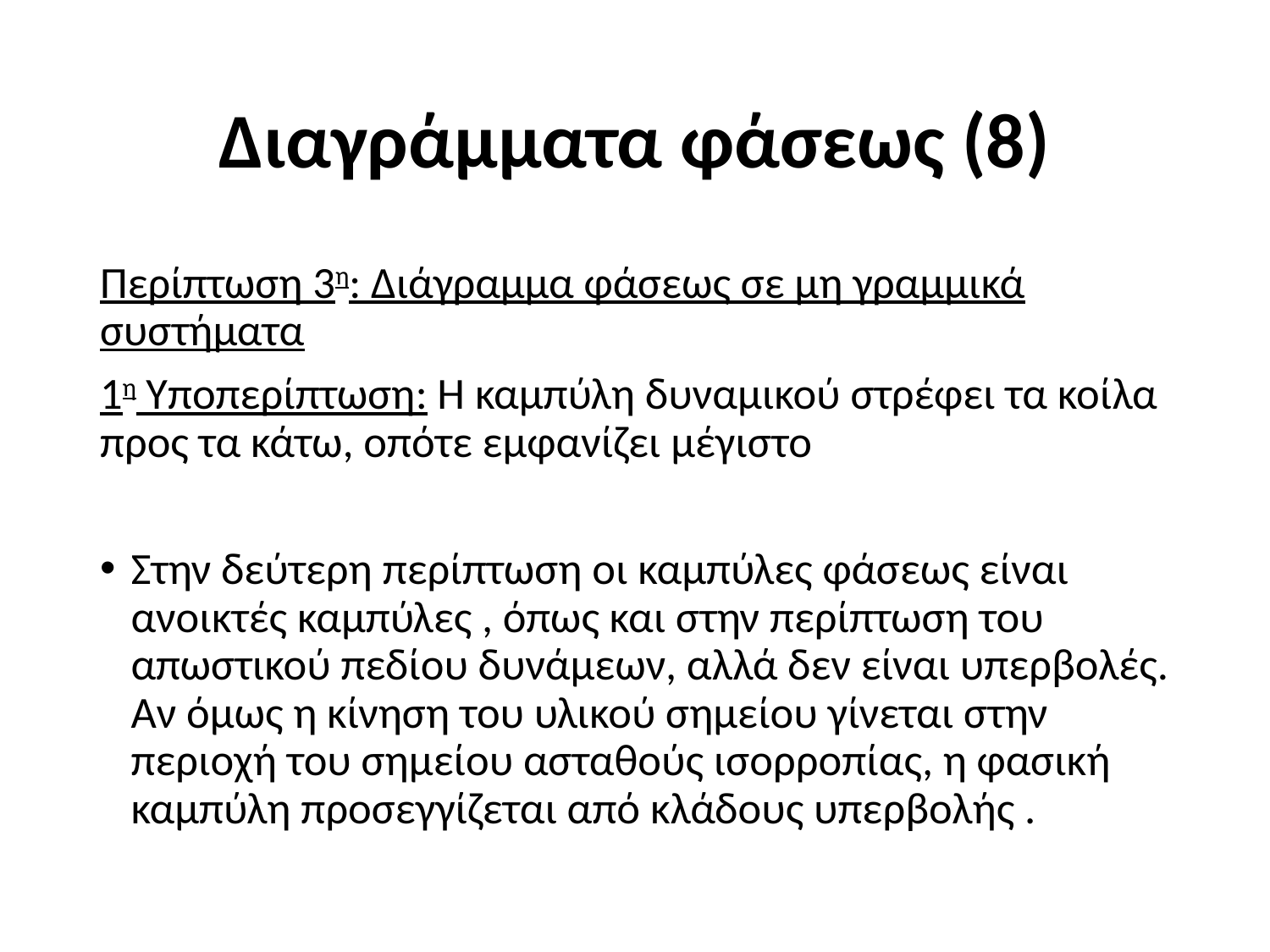

# Διαγράμματα φάσεως (8)
Περίπτωση 3η: Διάγραμμα φάσεως σε μη γραμμικά συστήματα
1η Υποπερίπτωση: Η καμπύλη δυναμικού στρέφει τα κοίλα προς τα κάτω, οπότε εμφανίζει μέγιστο

Στην δεύτερη περίπτωση οι καμπύλες φάσεως είναι ανοικτές καμπύλες , όπως και στην περίπτωση του απωστικού πεδίου δυνάμεων, αλλά δεν είναι υπερβολές. Αν όμως η κίνηση του υλικού σημείου γίνεται στην περιοχή του σημείου ασταθούς ισορροπίας, η φασική καμπύλη προσεγγίζεται από κλάδους υπερβολής .